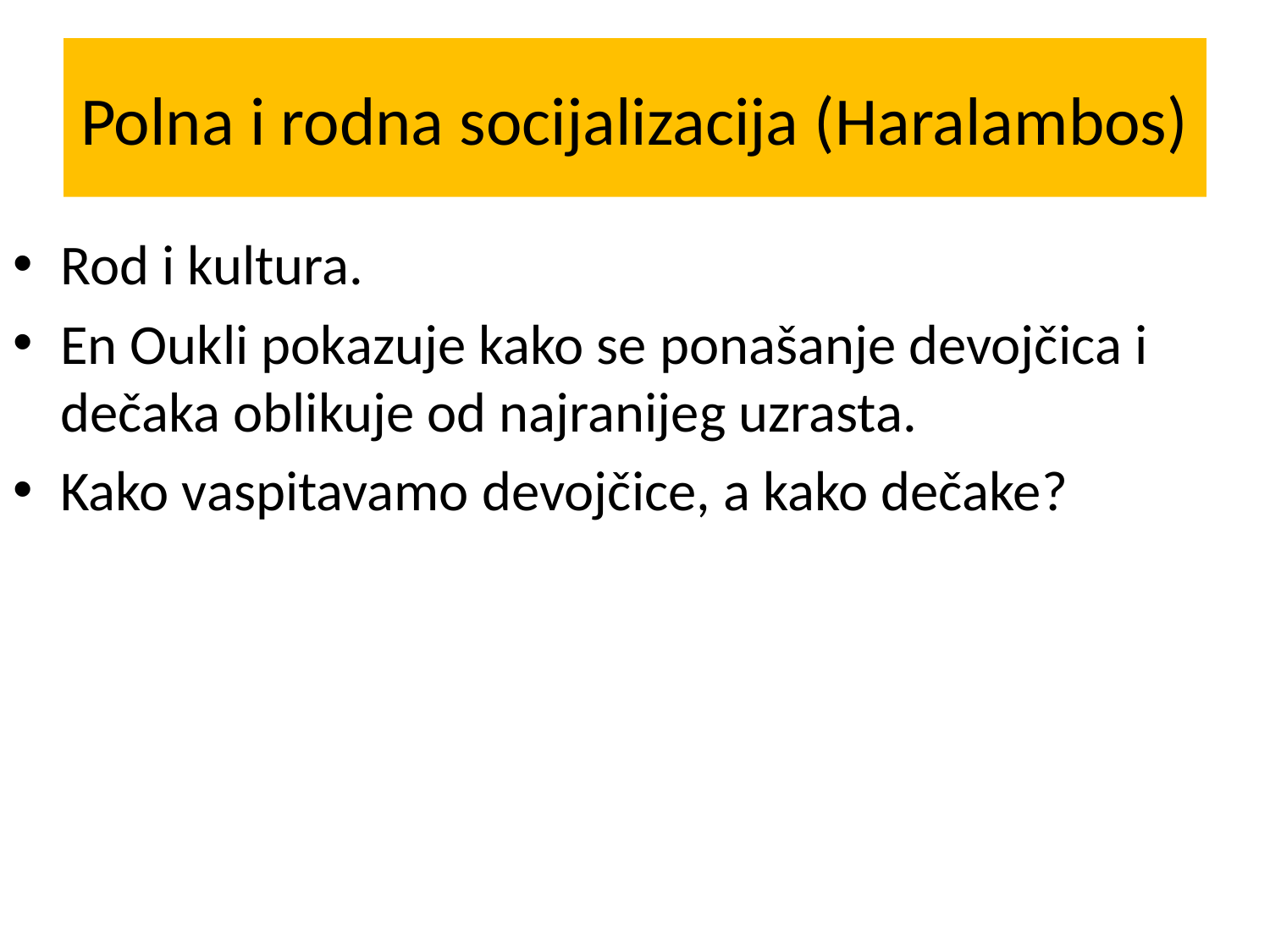

# Polna i rodna socijalizacija (Haralambos)
Rod i kultura.
En Oukli pokazuje kako se ponašanje devojčica i dečaka oblikuje od najranijeg uzrasta.
Kako vaspitavamo devojčice, a kako dečake?